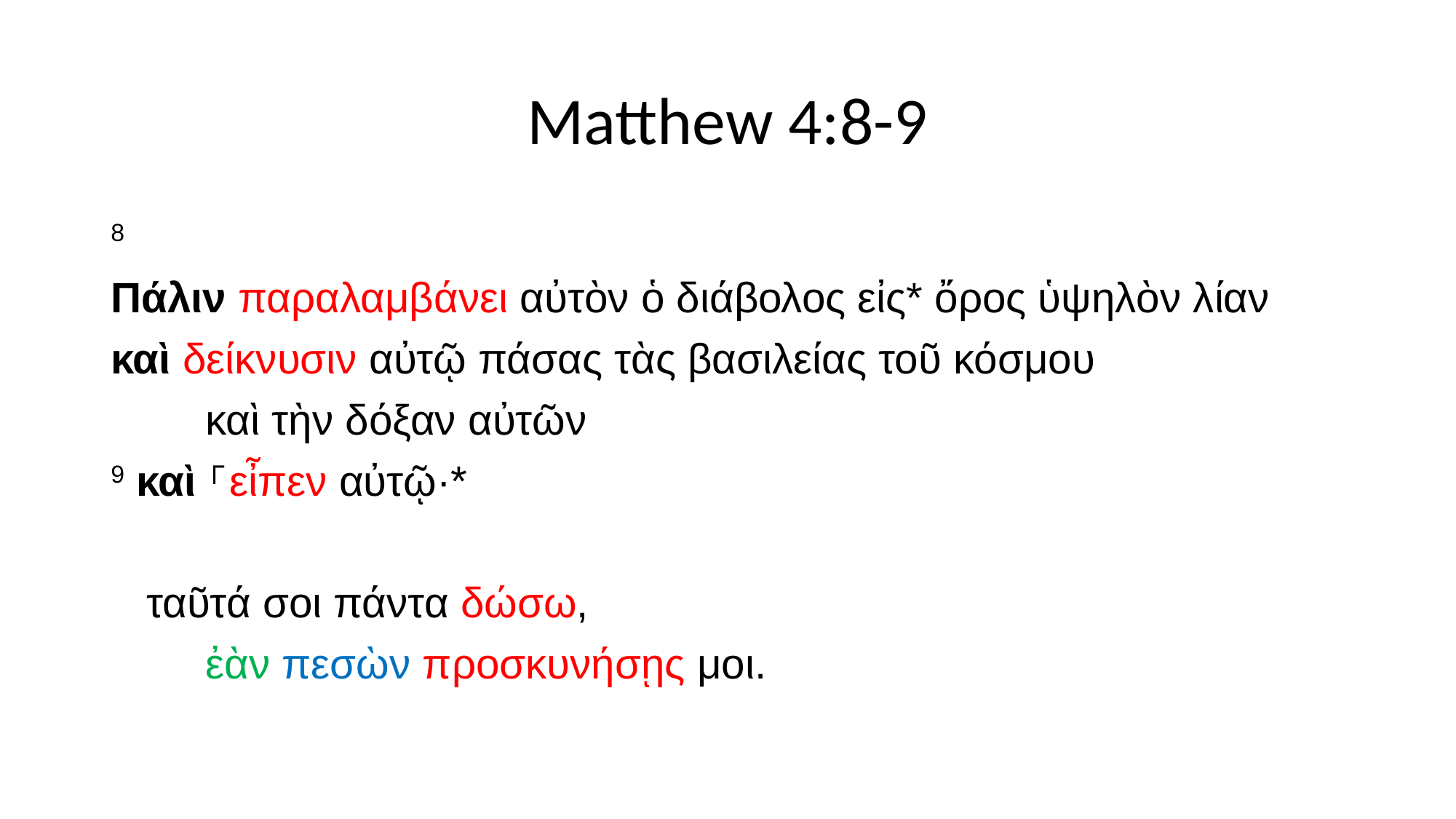

# Matthew 4:8-9
8
Πάλιν παραλαμβάνει αὐτὸν ὁ διάβολος εἰς* ὄρος ὑψηλὸν λίαν
καὶ δείκνυσιν αὐτῷ πάσας τὰς βασιλείας τοῦ κόσμου
        καὶ τὴν δόξαν αὐτῶν
9 καὶ ⸀εἶπεν αὐτῷ·*

   ταῦτά σοι πάντα δώσω,
        ἐὰν πεσὼν προσκυνήσῃς μοι.